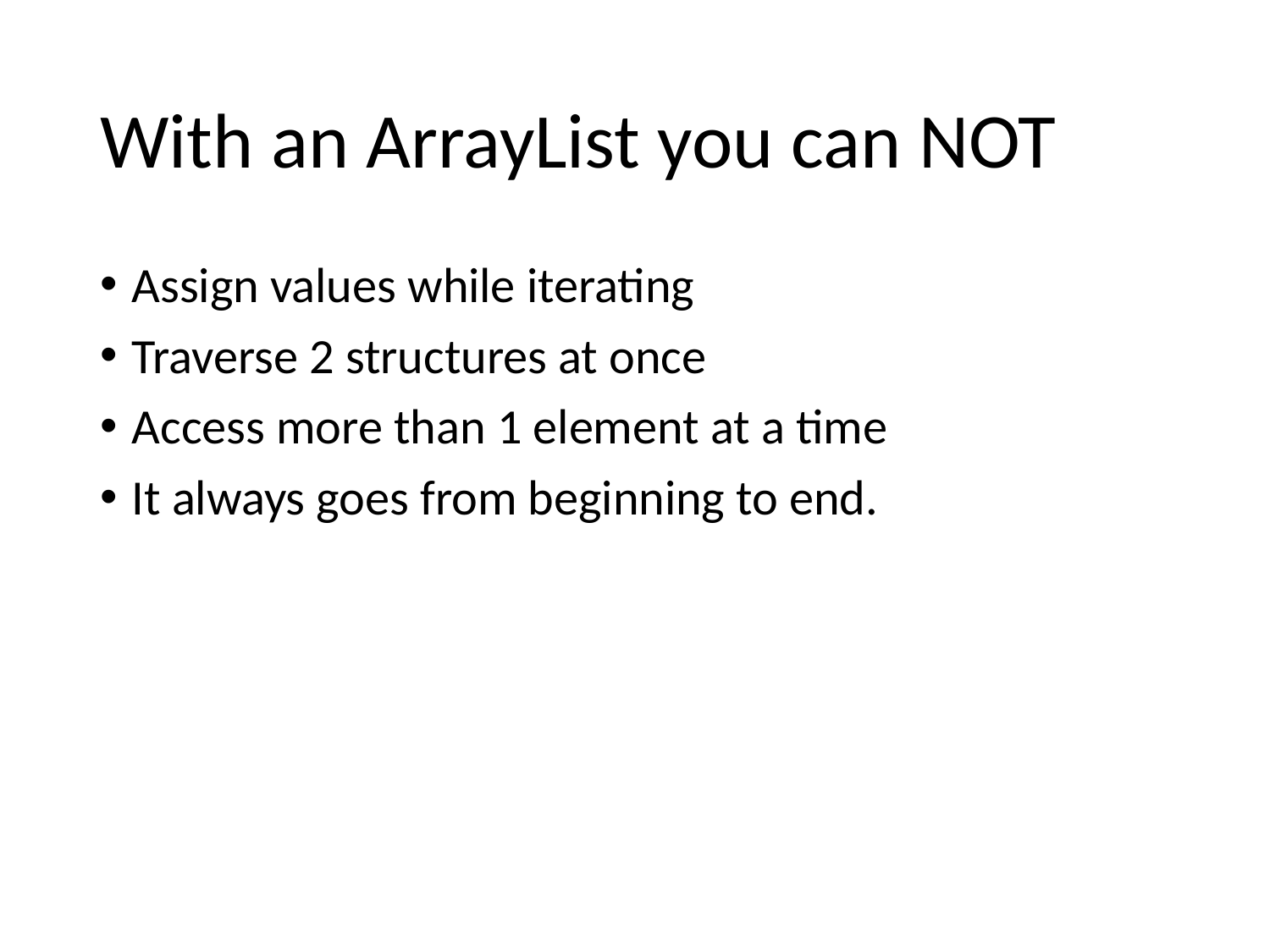

# With an ArrayList you can NOT
Assign values while iterating
Traverse 2 structures at once
Access more than 1 element at a time
It always goes from beginning to end.